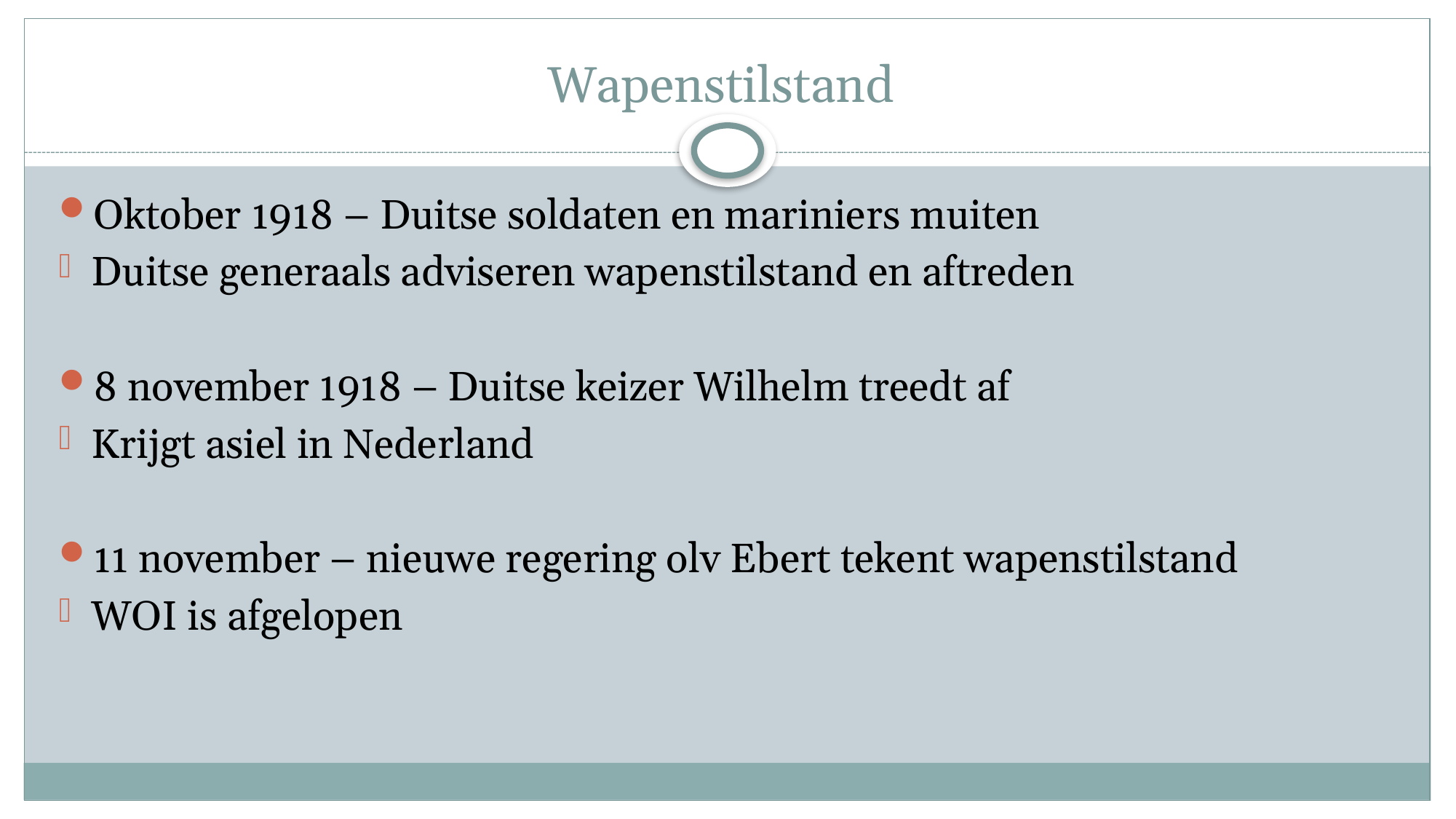

# Wapenstilstand
Oktober 1918 – Duitse soldaten en mariniers muiten
Duitse generaals adviseren wapenstilstand en aftreden

8 november 1918 – Duitse keizer Wilhelm treedt af
Krijgt asiel in Nederland

11 november – nieuwe regering olv Ebert tekent wapenstilstand
WOI is afgelopen